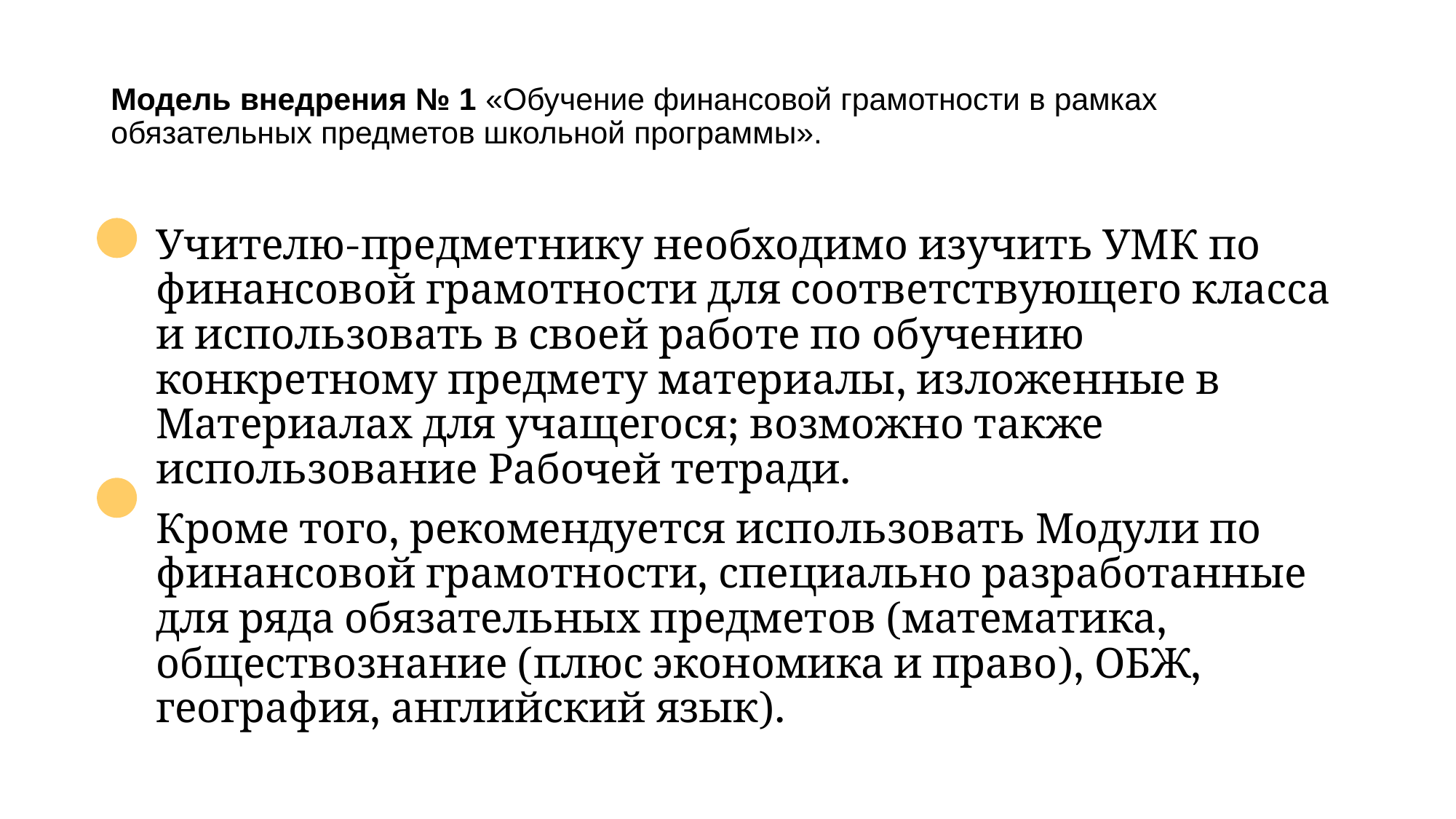

# Модель внедрения № 1 «Обучение финансовой грамотности в рамках обязательных предметов школьной программы».

Учителю-предметнику необходимо изучить УМК по финансовой грамотности для соответствующего класса и использовать в своей работе по обучению конкретному предмету материалы, изложенные в Материалах для учащегося; возможно также использование Рабочей тетради.
Кроме того, рекомендуется использовать Модули по финансовой грамотности, специально разработанные для ряда обязательных предметов (математика, обществознание (плюс экономика и право), ОБЖ, география, английский язык).